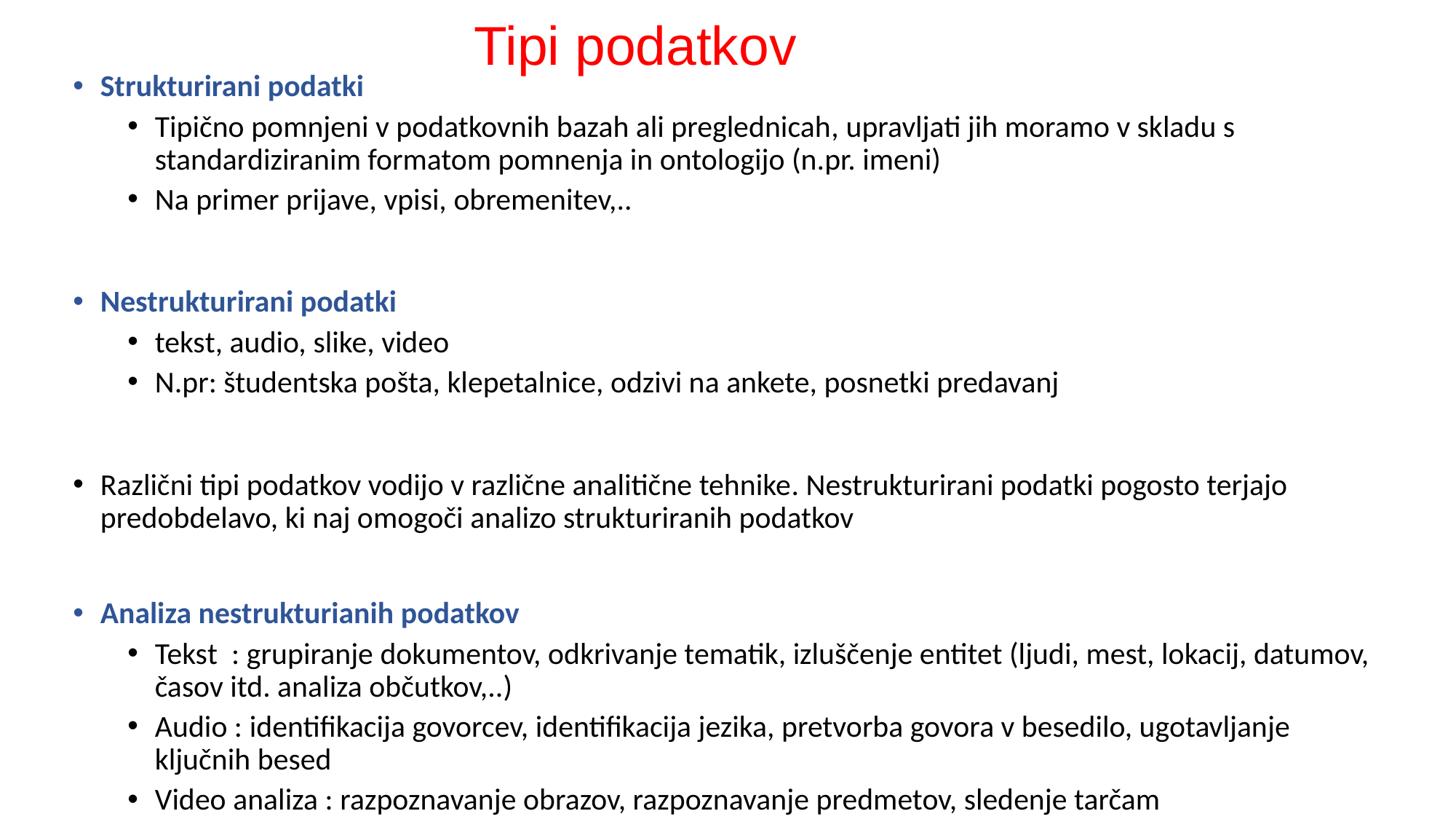

# Tipi podatkov
Strukturirani podatki
Tipično pomnjeni v podatkovnih bazah ali preglednicah, upravljati jih moramo v skladu s standardiziranim formatom pomnenja in ontologijo (n.pr. imeni)
Na primer prijave, vpisi, obremenitev,..

Nestrukturirani podatki
tekst, audio, slike, video
N.pr: študentska pošta, klepetalnice, odzivi na ankete, posnetki predavanj

Različni tipi podatkov vodijo v različne analitične tehnike. Nestrukturirani podatki pogosto terjajo predobdelavo, ki naj omogoči analizo strukturiranih podatkov

Analiza nestrukturianih podatkov
Tekst  : grupiranje dokumentov, odkrivanje tematik, izluščenje entitet (ljudi, mest, lokacij, datumov, časov itd. analiza občutkov,..)
Audio : identifikacija govorcev, identifikacija jezika, pretvorba govora v besedilo, ugotavljanje ključnih besed
Video analiza : razpoznavanje obrazov, razpoznavanje predmetov, sledenje tarčam